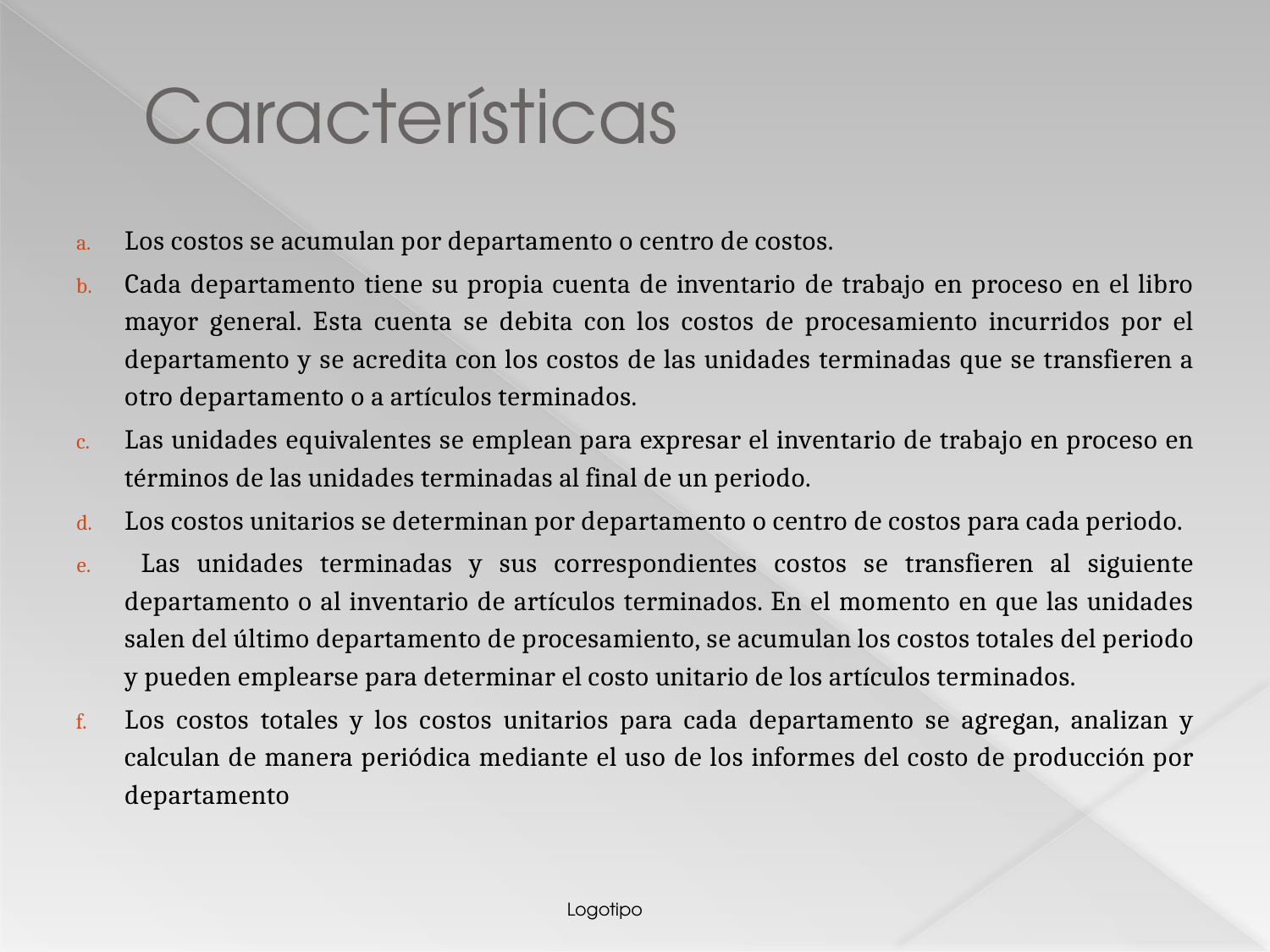

# Características
Los costos se acumulan por departamento o centro de costos.
Cada departamento tiene su propia cuenta de inventario de trabajo en proceso en el libro mayor general. Esta cuenta se debita con los costos de procesamiento incurridos por el departamento y se acredita con los costos de las unidades terminadas que se transfieren a otro departamento o a artículos terminados.
Las unidades equivalentes se emplean para expresar el inventario de trabajo en proceso en términos de las unidades terminadas al final de un periodo.
Los costos unitarios se determinan por departamento o centro de costos para cada periodo.
 Las unidades terminadas y sus correspondientes costos se transfieren al siguiente departamento o al inventario de artículos terminados. En el momento en que las unidades salen del último departamento de procesamiento, se acumulan los costos totales del periodo y pueden emplearse para determinar el costo unitario de los artículos terminados.
Los costos totales y los costos unitarios para cada departamento se agregan, analizan y calculan de manera periódica mediante el uso de los informes del costo de producción por departamento

Logotipo